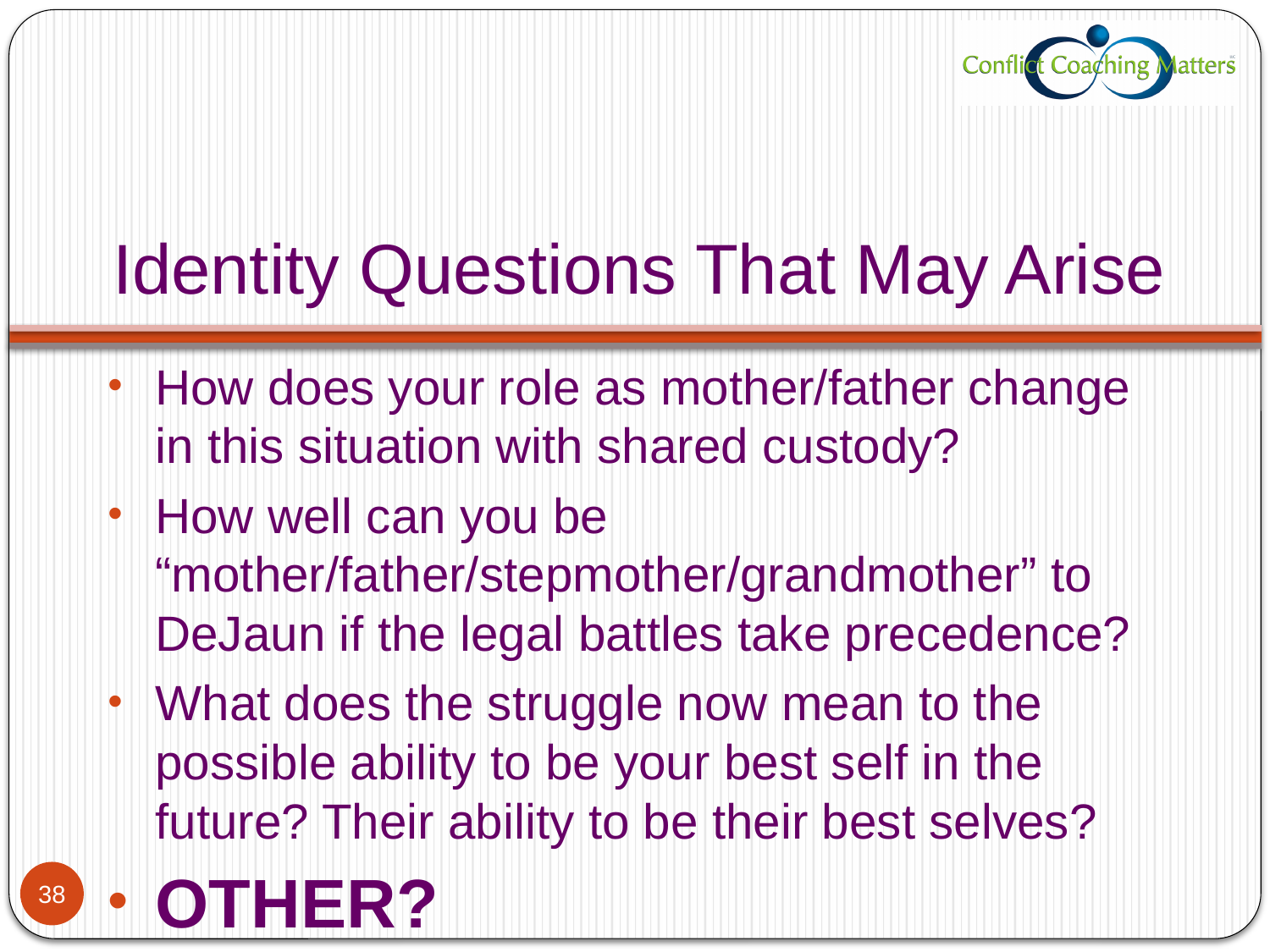

# Identity Questions That May Arise
How does your role as mother/father change in this situation with shared custody?
How well can you be “mother/father/stepmother/grandmother” to DeJaun if the legal battles take precedence?
What does the struggle now mean to the possible ability to be your best self in the future? Their ability to be their best selves?
OTHER?

38